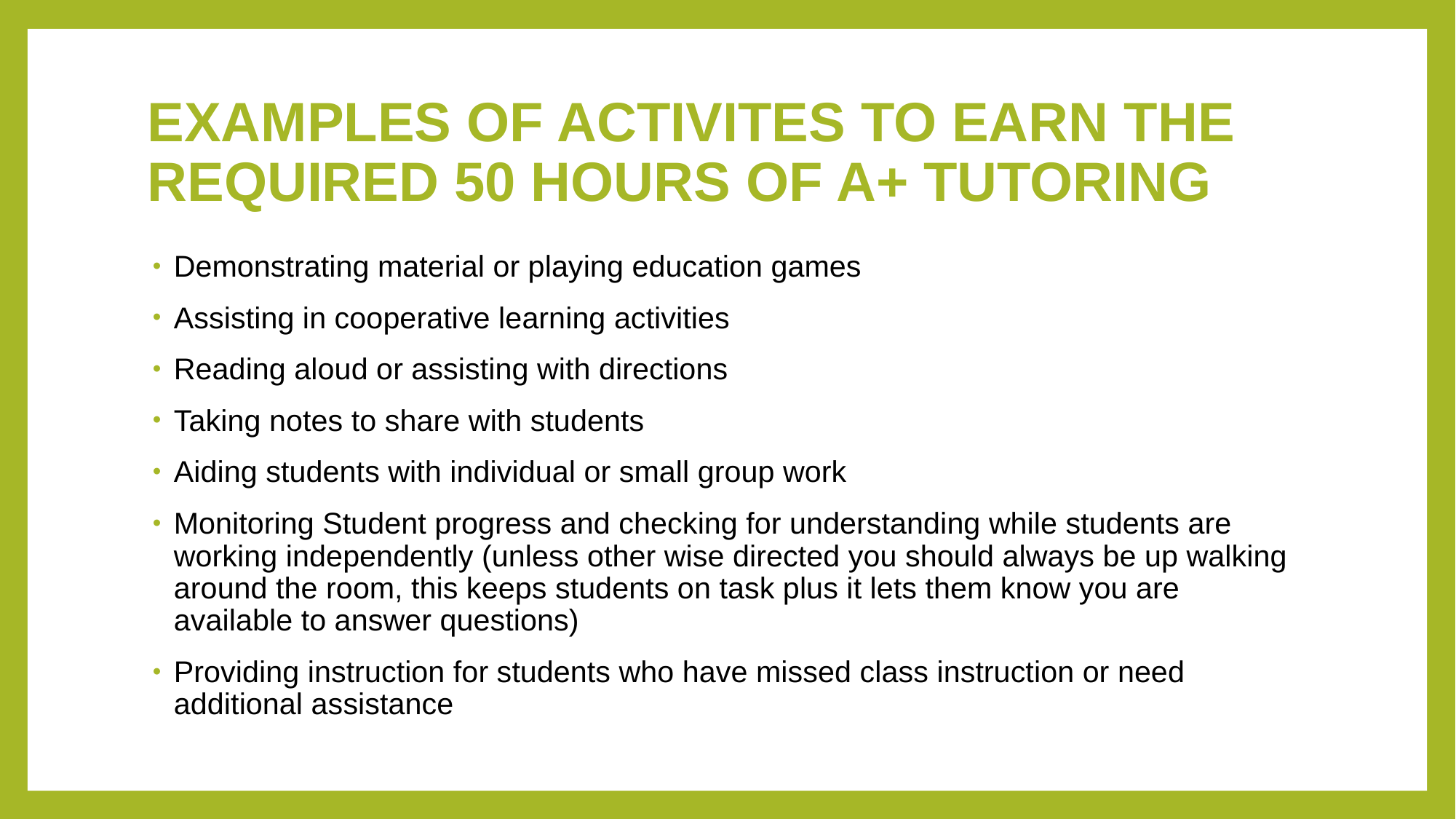

# EXAMPLES OF ACTIVITES TO EARN THE REQUIRED 50 HOURS OF A+ TUTORING
Demonstrating material or playing education games
Assisting in cooperative learning activities
Reading aloud or assisting with directions
Taking notes to share with students
Aiding students with individual or small group work
Monitoring Student progress and checking for understanding while students are working independently (unless other wise directed you should always be up walking around the room, this keeps students on task plus it lets them know you are available to answer questions)
Providing instruction for students who have missed class instruction or need additional assistance